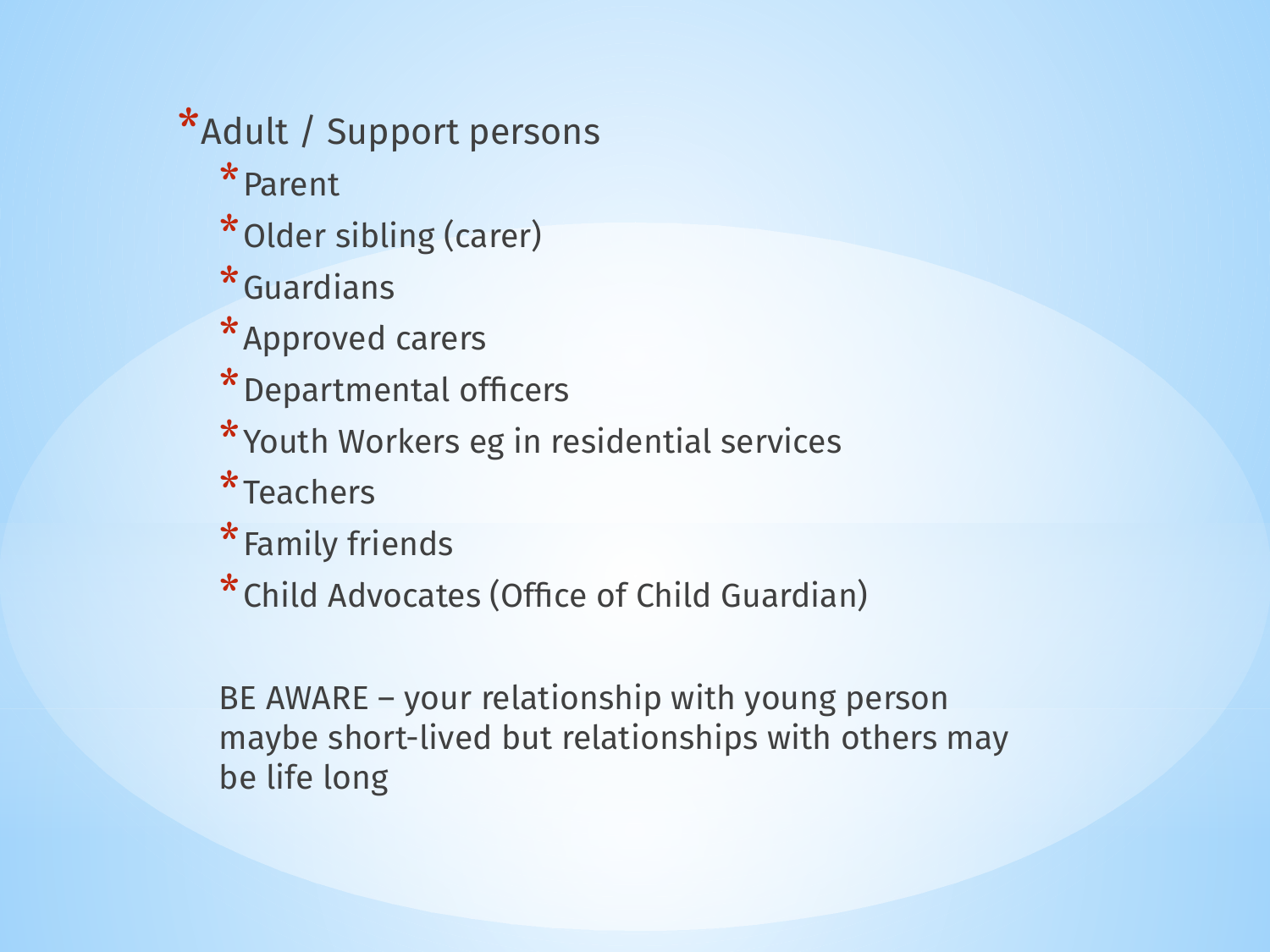

Adult / Support persons
Parent
Older sibling (carer)
Guardians
Approved carers
Departmental officers
Youth Workers eg in residential services
Teachers
Family friends
Child Advocates (Office of Child Guardian)

BE AWARE – your relationship with young person maybe short-lived but relationships with others may be life long